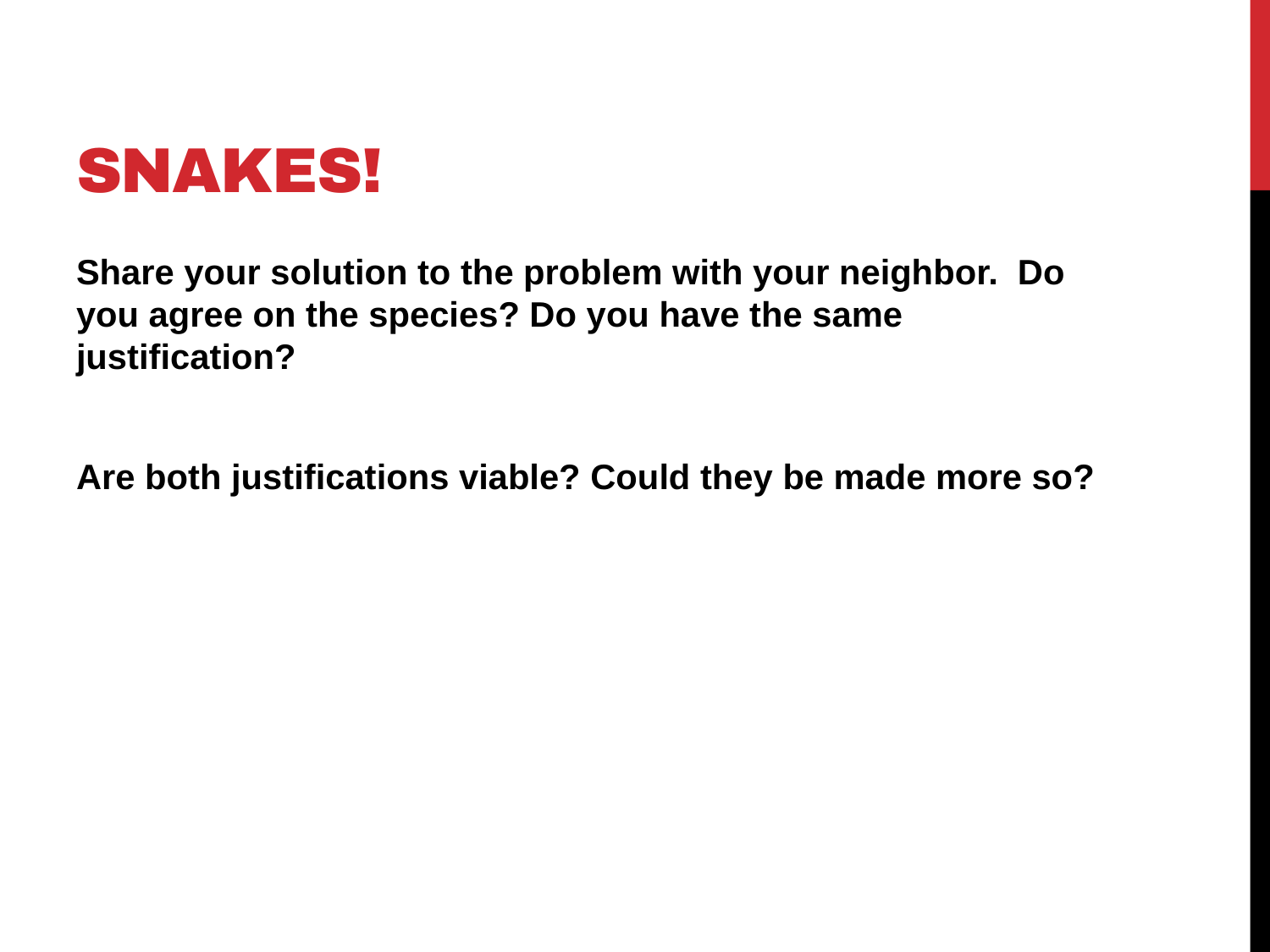

# Snakes!
Share your solution to the problem with your neighbor.  Do you agree on the species? Do you have the same justification?

Are both justifications viable? Could they be made more so?